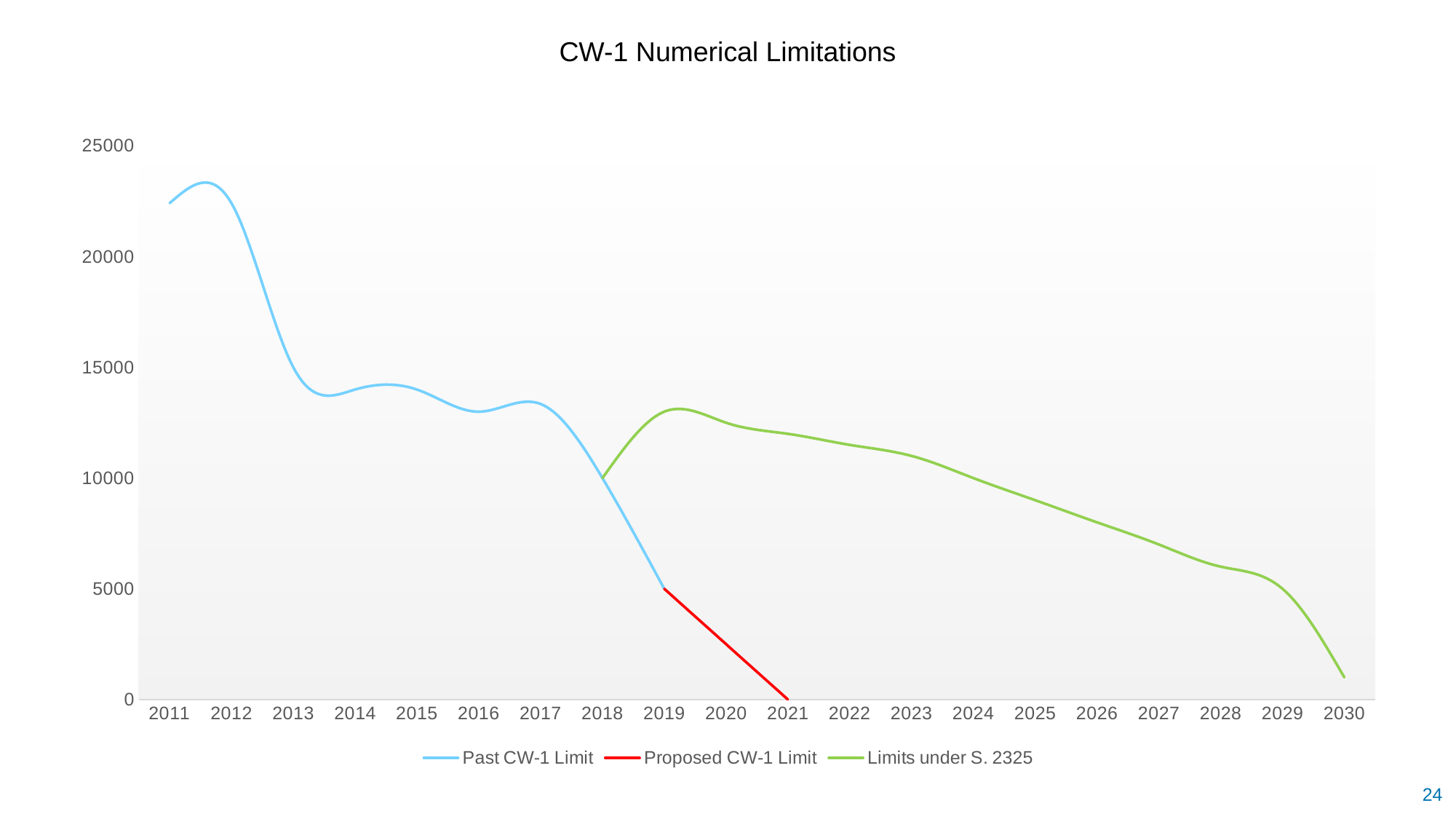

CW-1 Numerical Limitations

### Chart

| Category | Past CW-1 Limit | Proposed CW-1 Limit | Limits under S. 2325 |
|---|---|---|---|
| 2011 | 22417.0 | None | None |
| 2012 | 22416.0 | None | None |
| 2013 | 15000.0 | None | None |
| 2014 | 14000.0 | None | None |
| 2015 | 13999.0 | None | None |
| 2016 | 12999.0 | None | None |
| 2017 | 13348.0 | None | None |
| 2018 | 9998.0 | None | 9998.0 |
| 2019 | 4999.0 | 4999.0 | 13000.0 |
| 2020 | None | 2499.0 | 12500.0 |
| 2021 | None | 0.0 | 12000.0 |
| 2022 | None | None | 11500.0 |
| 2023 | None | None | 11000.0 |
| 2024 | None | None | 10000.0 |
| 2025 | None | None | 9000.0 |
| 2026 | None | None | 8000.0 |
| 2027 | None | None | 7000.0 |
| 2028 | None | None | 6000.0 |
| 2029 | None | None | 5000.0 |
| 2030 | None | None | 1000.0 |
24